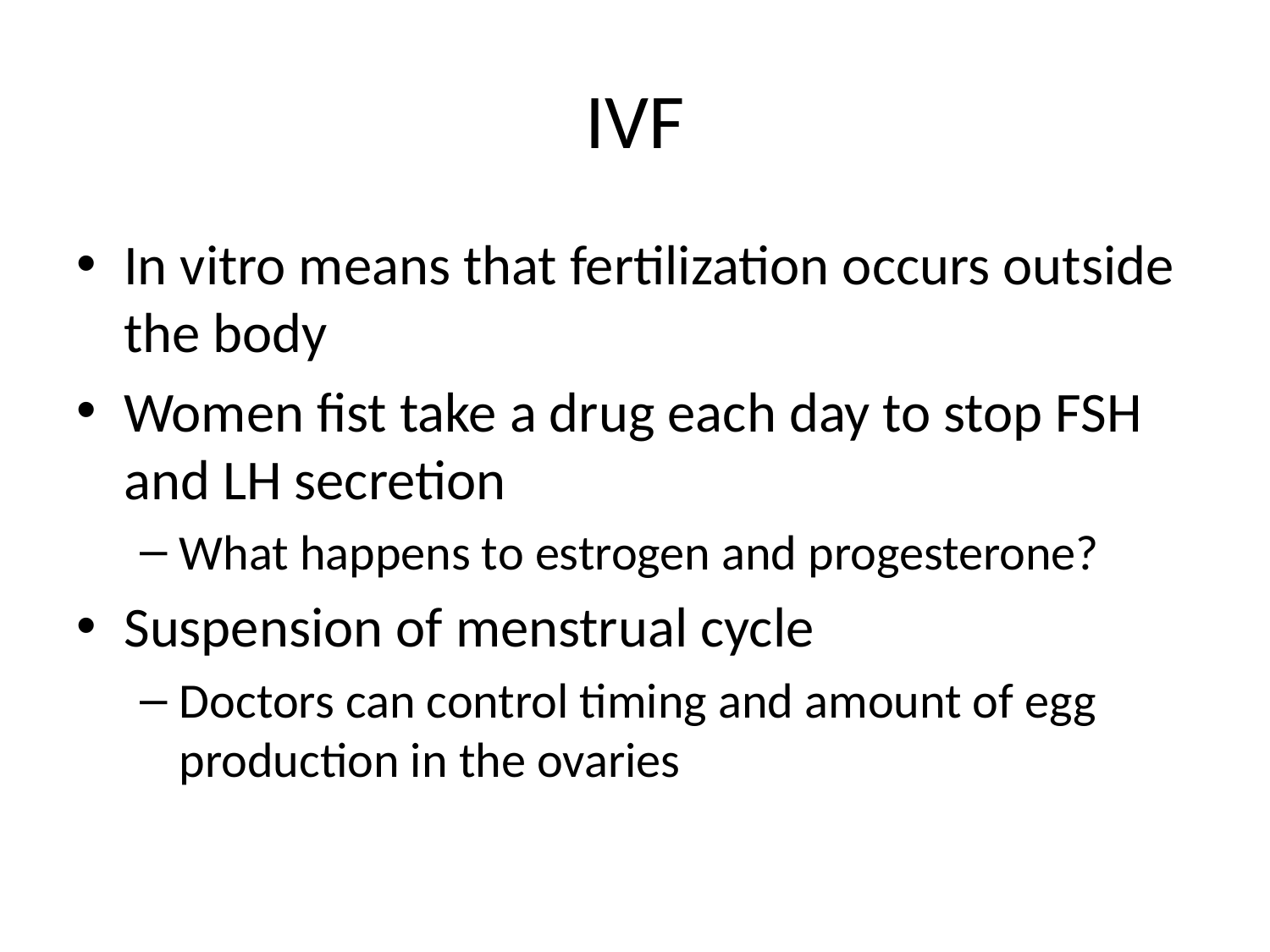

# IVF
In vitro means that fertilization occurs outside the body
Women fist take a drug each day to stop FSH and LH secretion
What happens to estrogen and progesterone?
Suspension of menstrual cycle
Doctors can control timing and amount of egg production in the ovaries